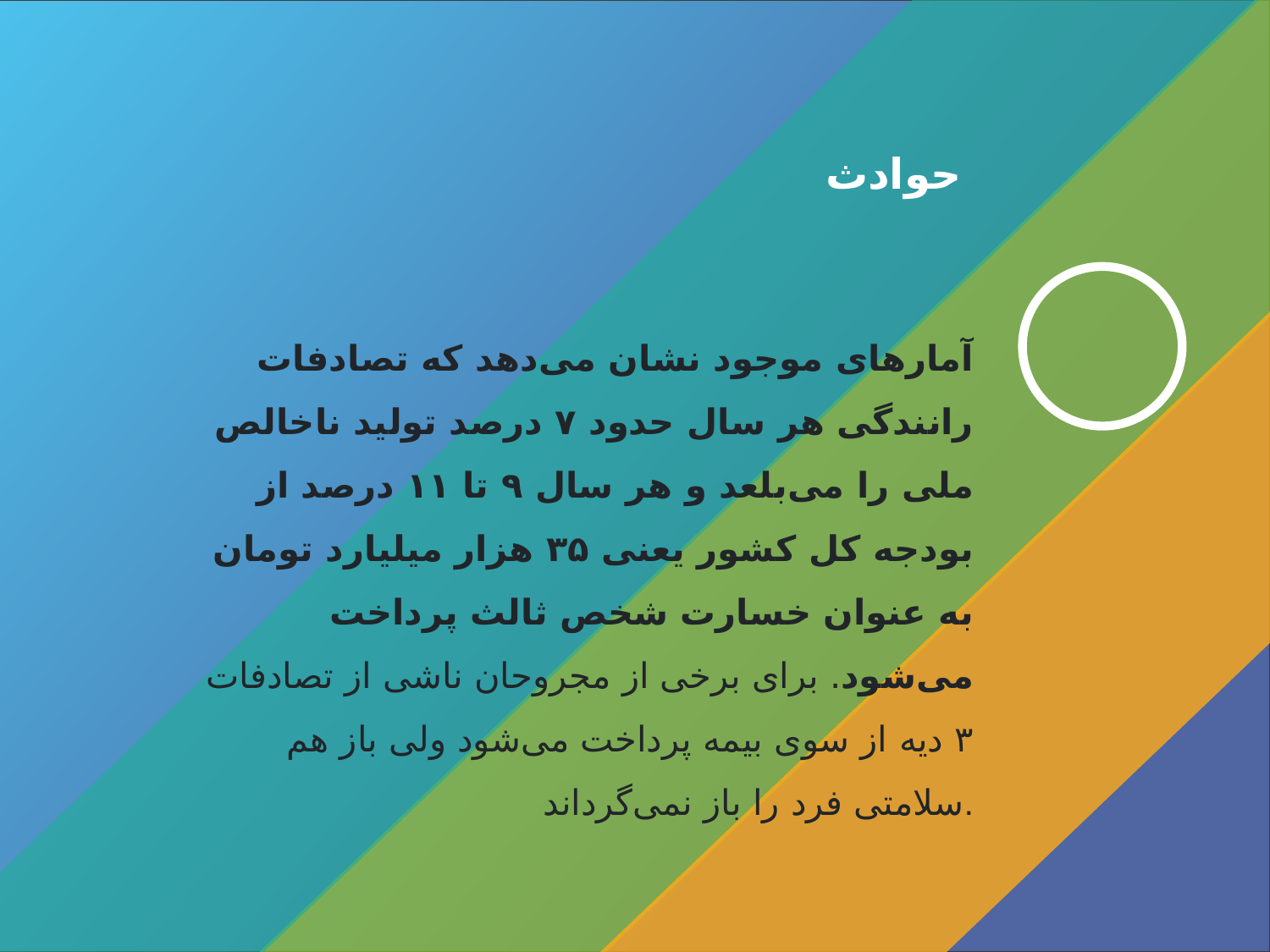

حوادث

آمارهای موجود نشان می‌دهد که تصادفات رانندگی هر سال حدود ۷ درصد تولید ناخالص ملی را می‌بلعد و هر سال ۹ تا ۱۱ درصد از بودجه کل کشور یعنی ۳۵ هزار میلیارد تومان به عنوان خسارت شخص ثالث پرداخت می‌شود. برای برخی از مجروحان ناشی از تصادفات ۳ دیه از سوی بیمه پرداخت می‌شود ولی باز هم سلامتی فرد را باز نمی‌گرداند.